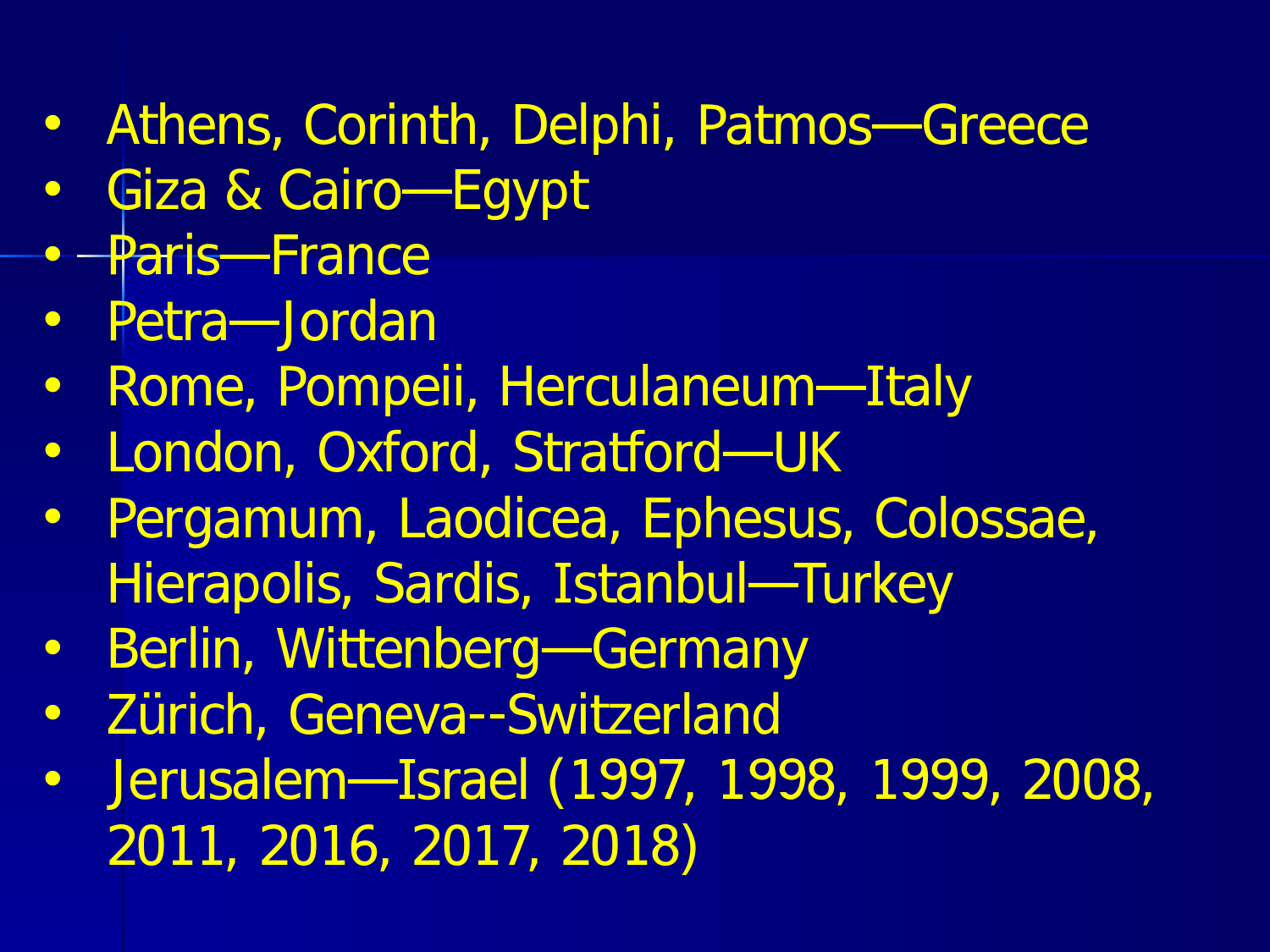

Athens, Corinth, Delphi, Patmos—Greece
Giza & Cairo—Egypt
Paris—France
Petra—Jordan
Rome, Pompeii, Herculaneum—Italy
London, Oxford, Stratford—UK
Pergamum, Laodicea, Ephesus, Colossae, Hierapolis, Sardis, Istanbul—Turkey
Berlin, Wittenberg—Germany
Zürich, Geneva--Switzerland
Jerusalem—Israel (1997, 1998, 1999, 2008, 2011, 2016, 2017, 2018)